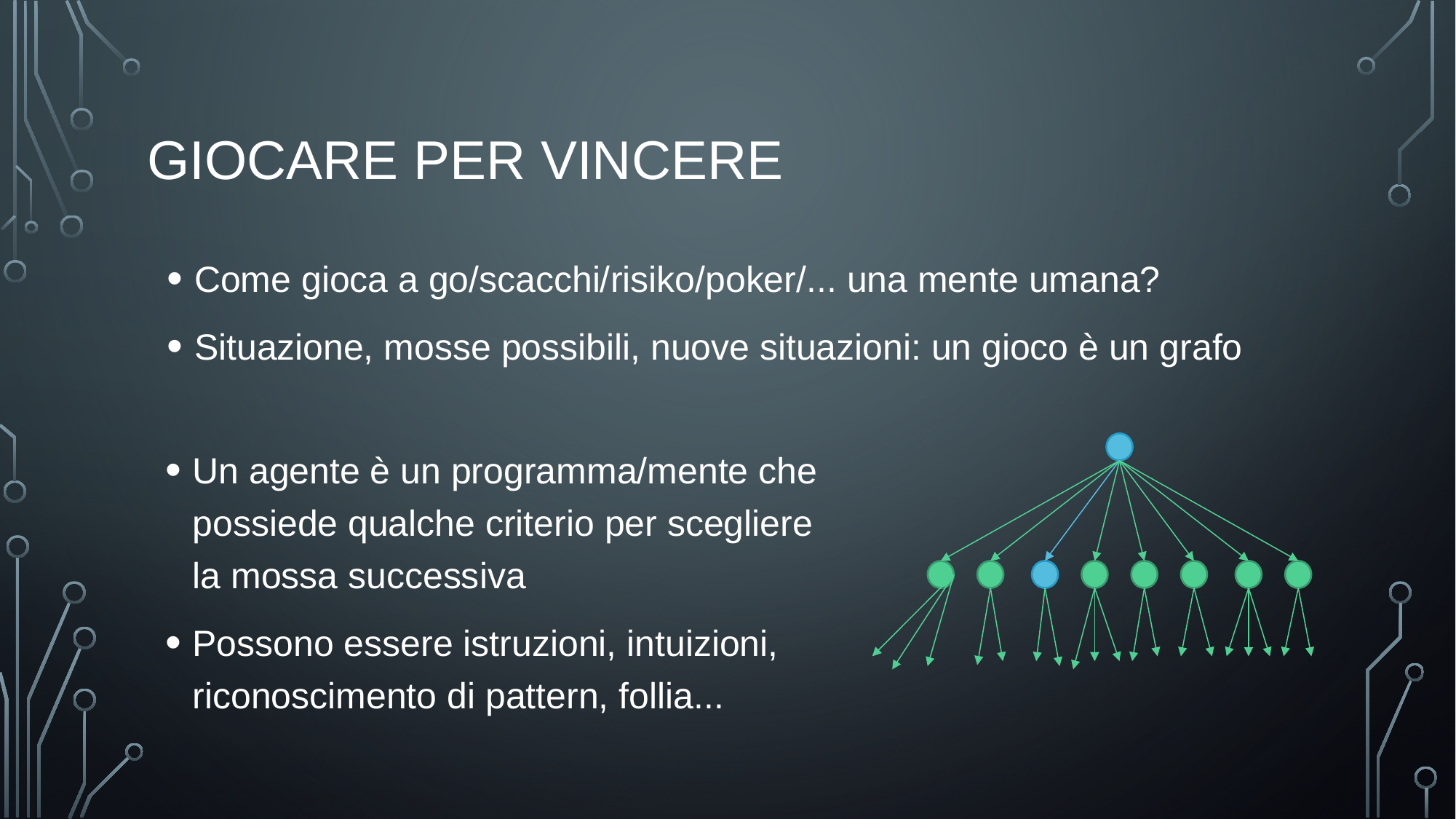

# giocare per vincere
Come gioca a go/scacchi/risiko/poker/... una mente umana?
Situazione, mosse possibili, nuove situazioni: un gioco è un grafo
Un agente è un programma/mente che possiede qualche criterio per scegliere la mossa successiva
Possono essere istruzioni, intuizioni, riconoscimento di pattern, follia...